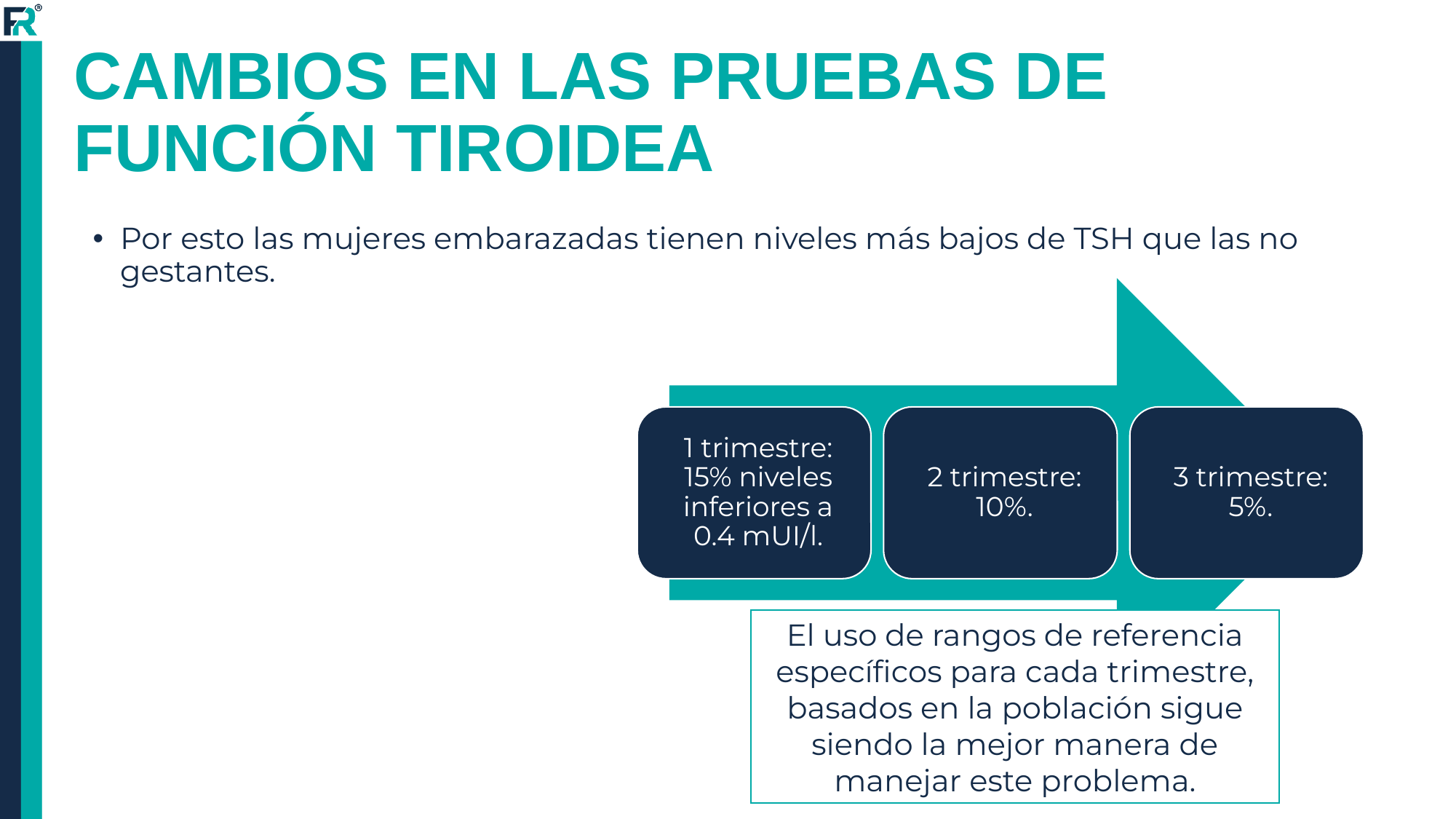

# CAMBIOS EN LAS PRUEBAS DE FUNCIÓN TIROIDEA
Por esto las mujeres embarazadas tienen niveles más bajos de TSH que las no gestantes.
1 trimestre: 15% niveles inferiores a 0.4 mUI/l.
2 trimestre: 10%.
3 trimestre: 5%.
El uso de rangos de referencia específicos para cada trimestre, basados ​​en la población sigue siendo la mejor manera de manejar este problema.